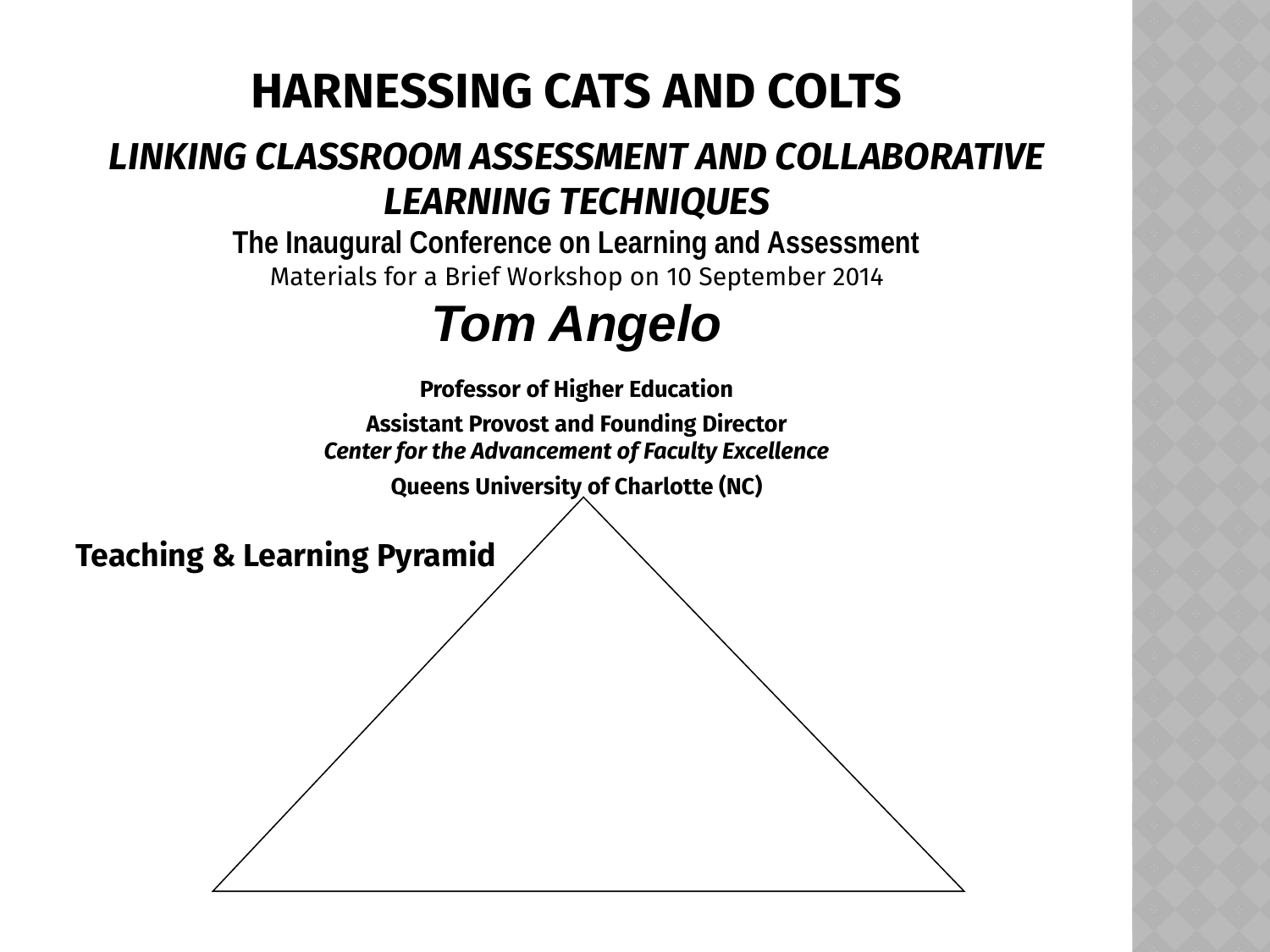

Harnessing CATs and CoLTs
Linking Classroom Assessment and Collaborative Learning Techniques
The Inaugural Conference on Learning and Assessment
Materials for a Brief Workshop on 10 September 2014
Tom Angelo
Professor of Higher Education
Assistant Provost and Founding Director
Center for the Advancement of Faculty Excellence
Queens University of Charlotte (NC)

Teaching & Learning Pyramid